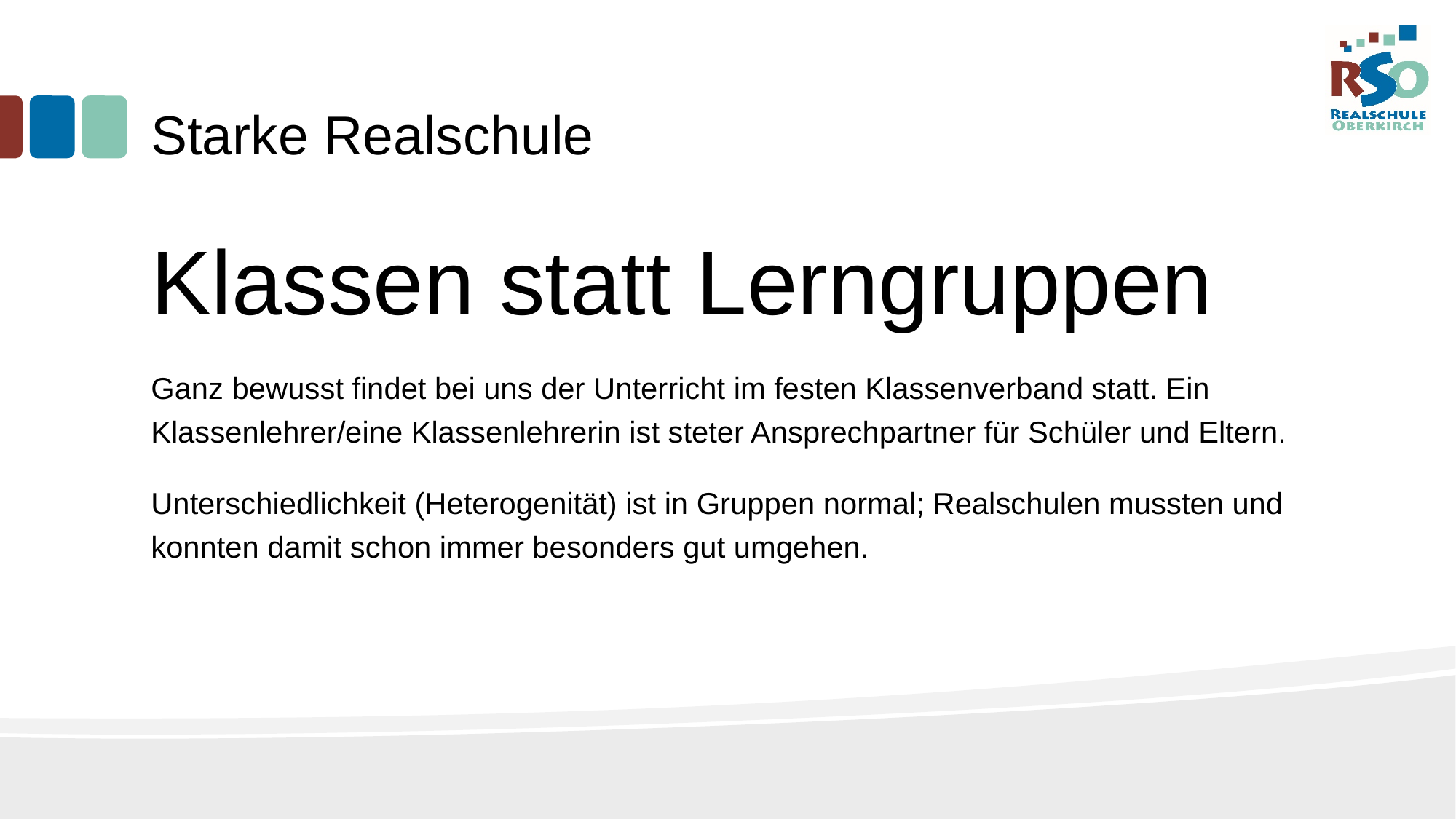

Starke Realschule
Klassen statt Lerngruppen
Ganz bewusst findet bei uns der Unterricht im festen Klassenverband statt. Ein Klassenlehrer/eine Klassenlehrerin ist steter Ansprechpartner für Schüler und Eltern.
Unterschiedlichkeit (Heterogenität) ist in Gruppen normal; Realschulen mussten und konnten damit schon immer besonders gut umgehen.